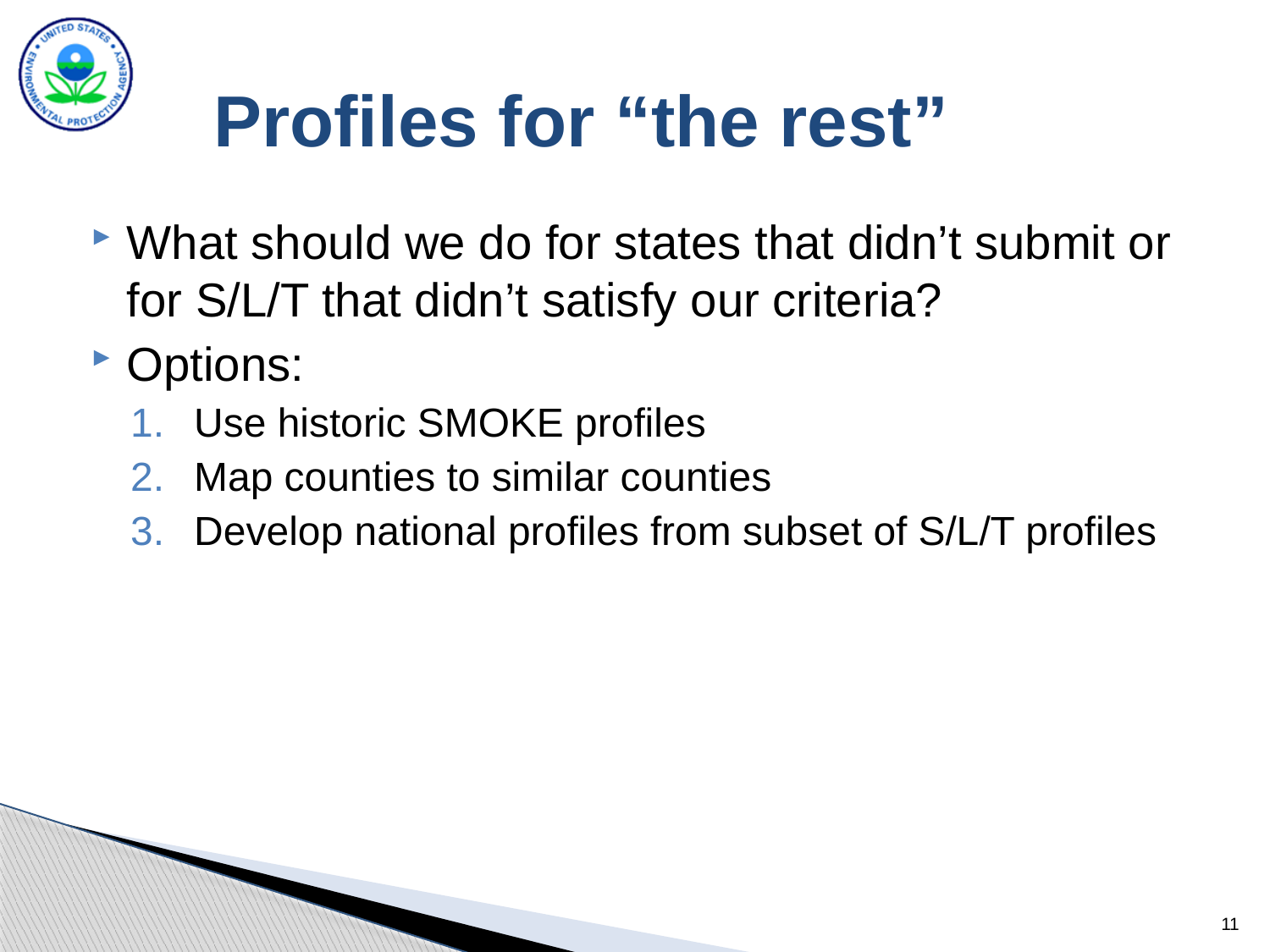

# Profiles for “the rest”
What should we do for states that didn’t submit or for S/L/T that didn’t satisfy our criteria?
Options:
Use historic SMOKE profiles
Map counties to similar counties
Develop national profiles from subset of S/L/T profiles
11